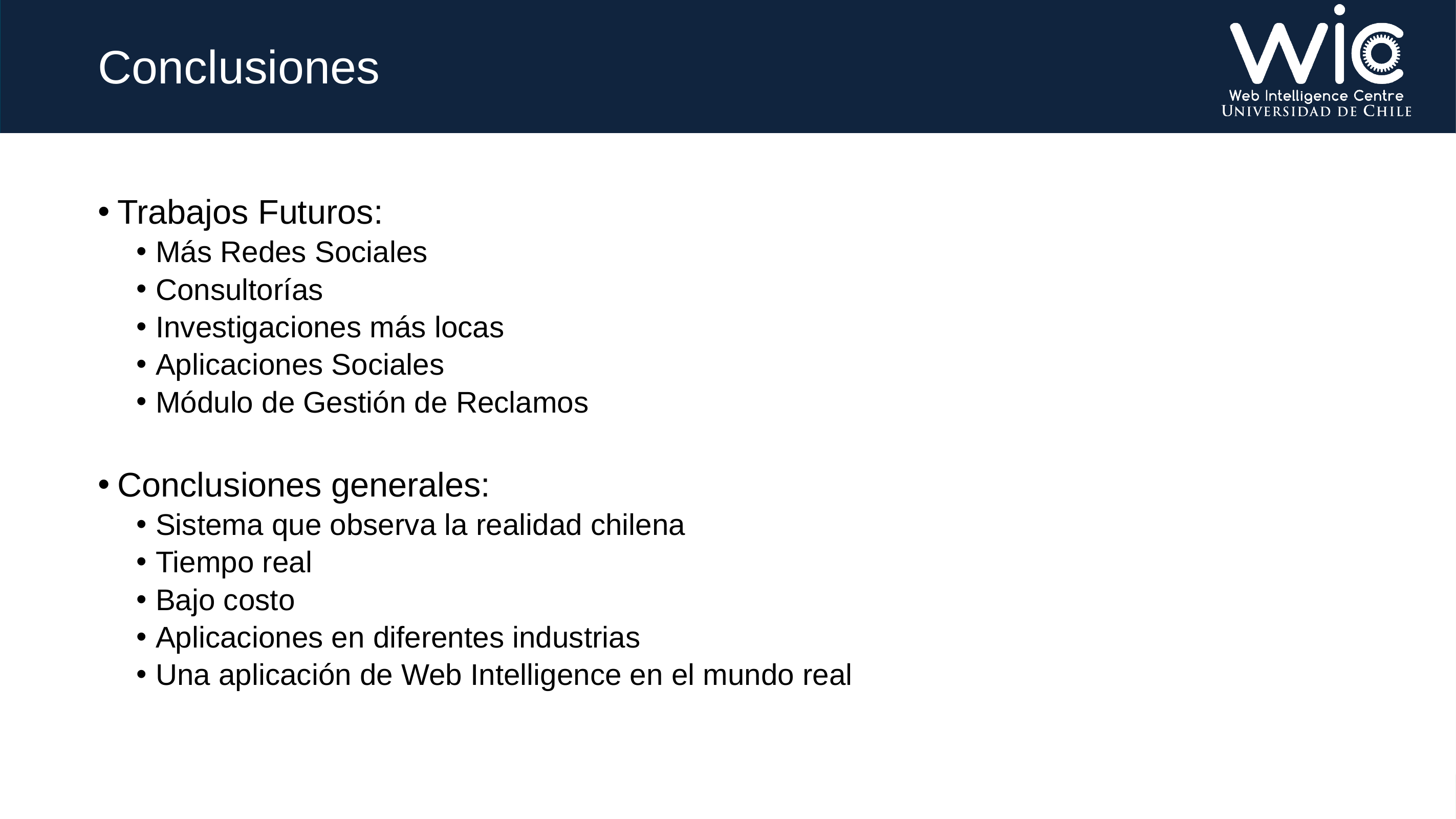

Conclusiones
# Trabajos Futuros:
Más Redes Sociales
Consultorías
Investigaciones más locas
Aplicaciones Sociales
Módulo de Gestión de Reclamos

Conclusiones generales:
Sistema que observa la realidad chilena
Tiempo real
Bajo costo
Aplicaciones en diferentes industrias
Una aplicación de Web Intelligence en el mundo real